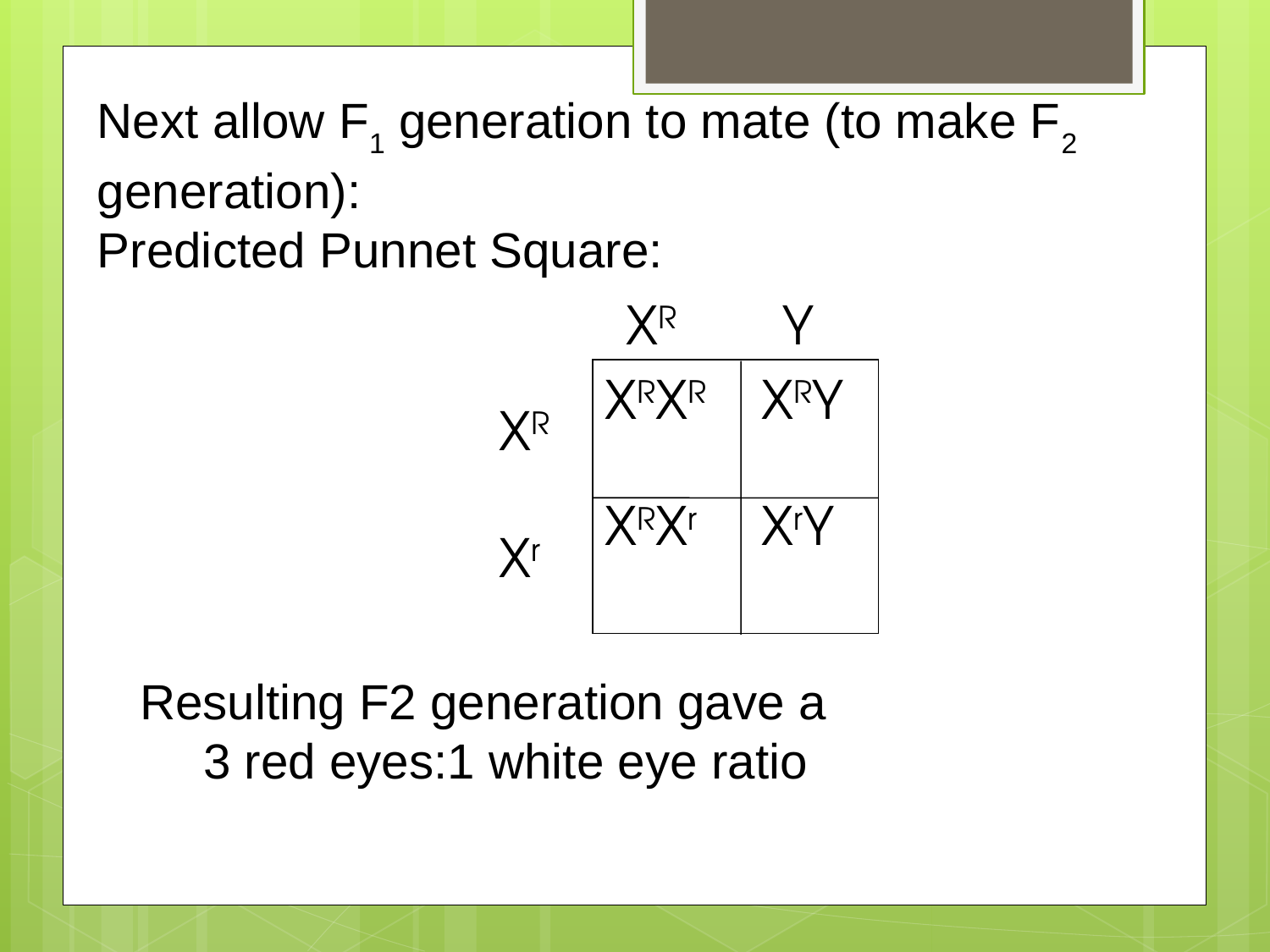

Next allow F1 generation to mate (to make F2 	generation):
Predicted Punnet Square:

XR	  Y
XRXR 	  XRY

XRXr	  XrY

XR

Xr
Resulting F2 generation gave a
	3 red eyes:1 white eye ratio